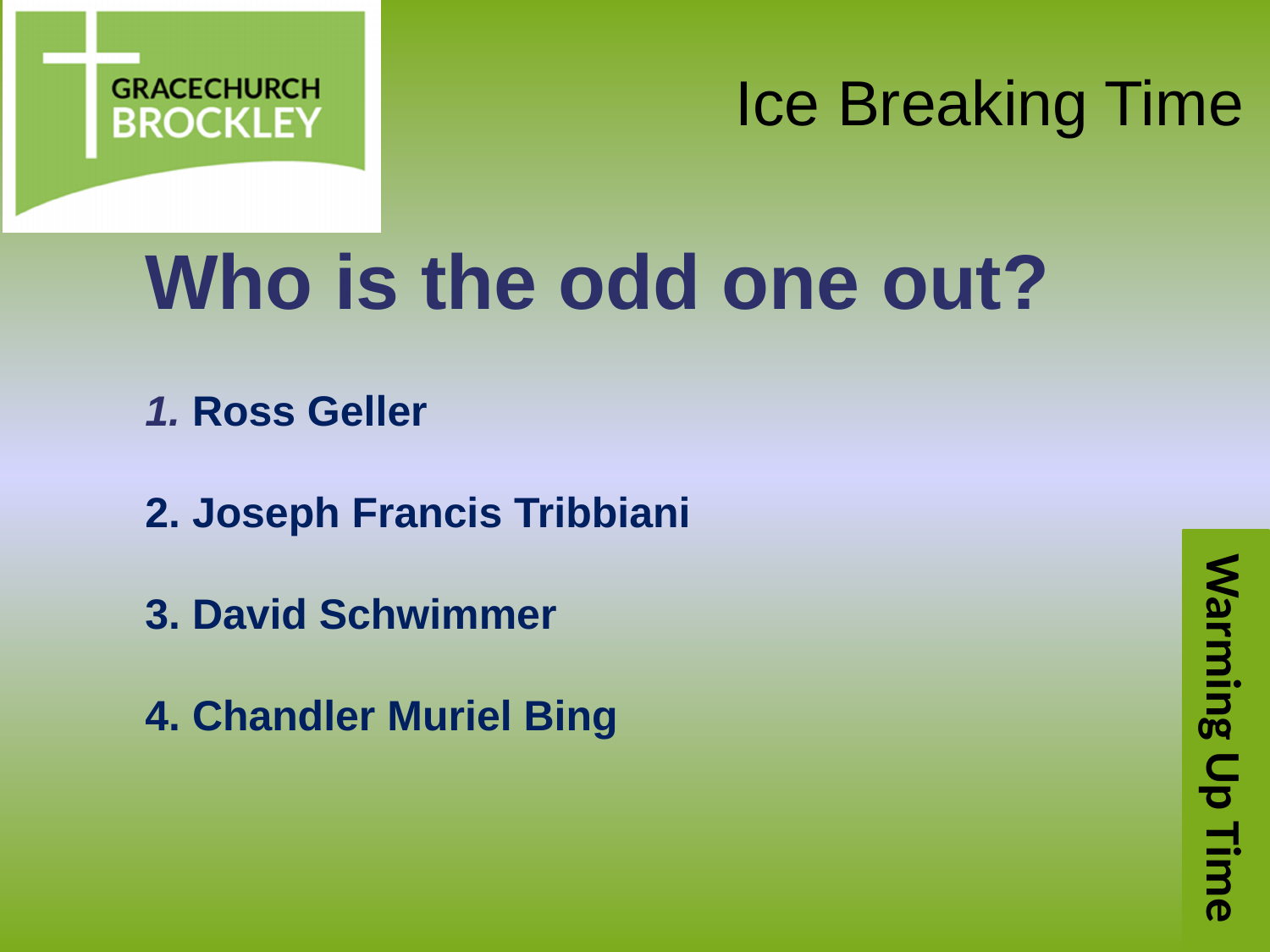

Ice Breaking Time
Who is the odd one out?

 Ross Geller

 Joseph Francis Tribbiani

 David Schwimmer

 Chandler Muriel Bing

Warming Up Time